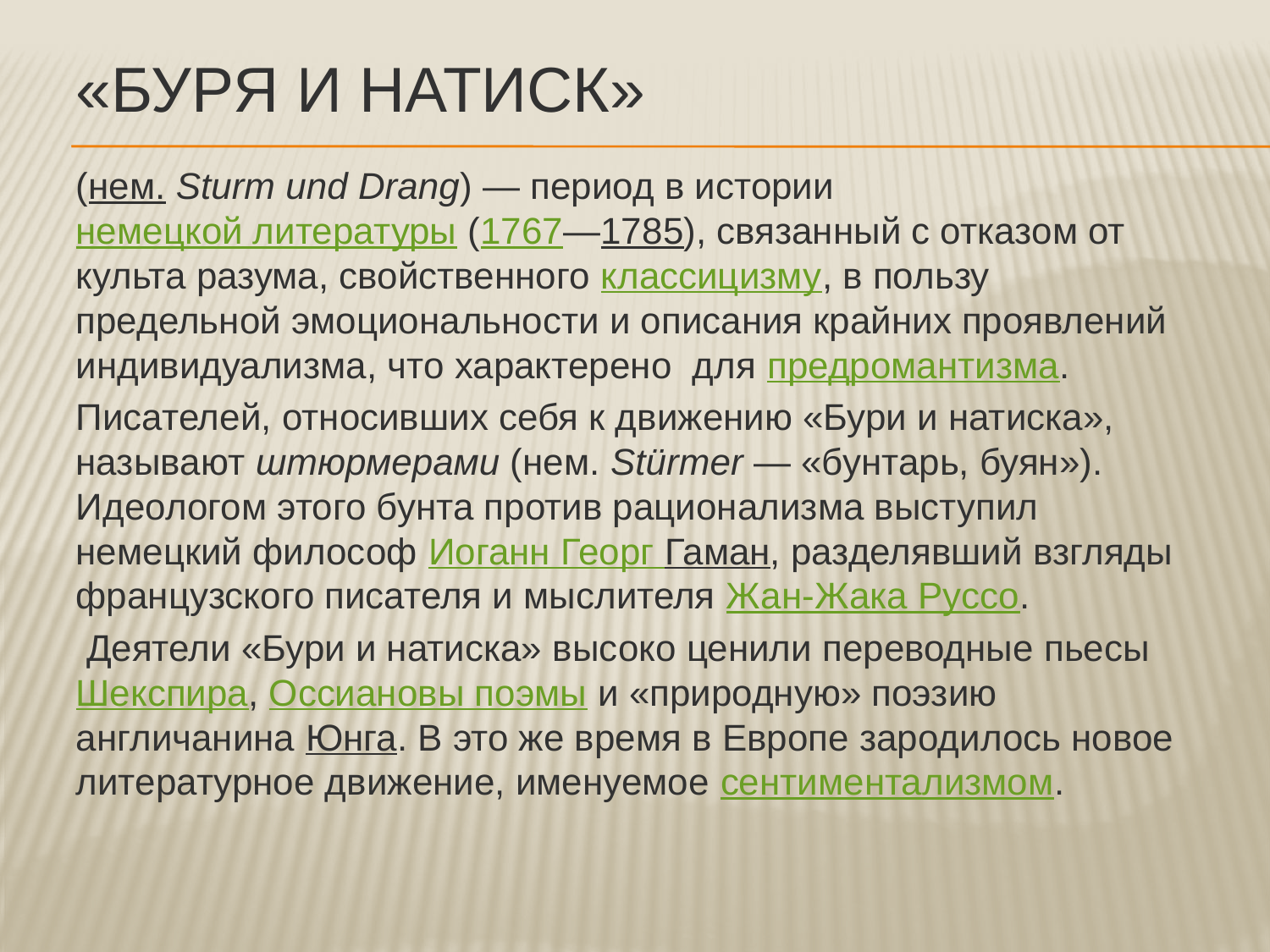

# «Буря и натиск»
(нем. Sturm und Drang) — период в истории немецкой литературы (1767—1785), связанный с отказом от культа разума, свойственного классицизму, в пользу предельной эмоциональности и описания крайних проявлений индивидуализма, что характерено  для предромантизма.
Писателей, относивших себя к движению «Бури и натиска», называют штюрмерами (нем. Stürmer — «бунтарь, буян»). Идеологом этого бунта против рационализма выступил немецкий философ Иоганн Георг Гаман, разделявший взгляды французского писателя и мыслителя Жан-Жака Руссо.
 Деятели «Бури и натиска» высоко ценили переводные пьесы Шекспира, Оссиановы поэмы и «природную» поэзию англичанина Юнга. В это же время в Европе зародилось новое литературное движение, именуемое сентиментализмом.